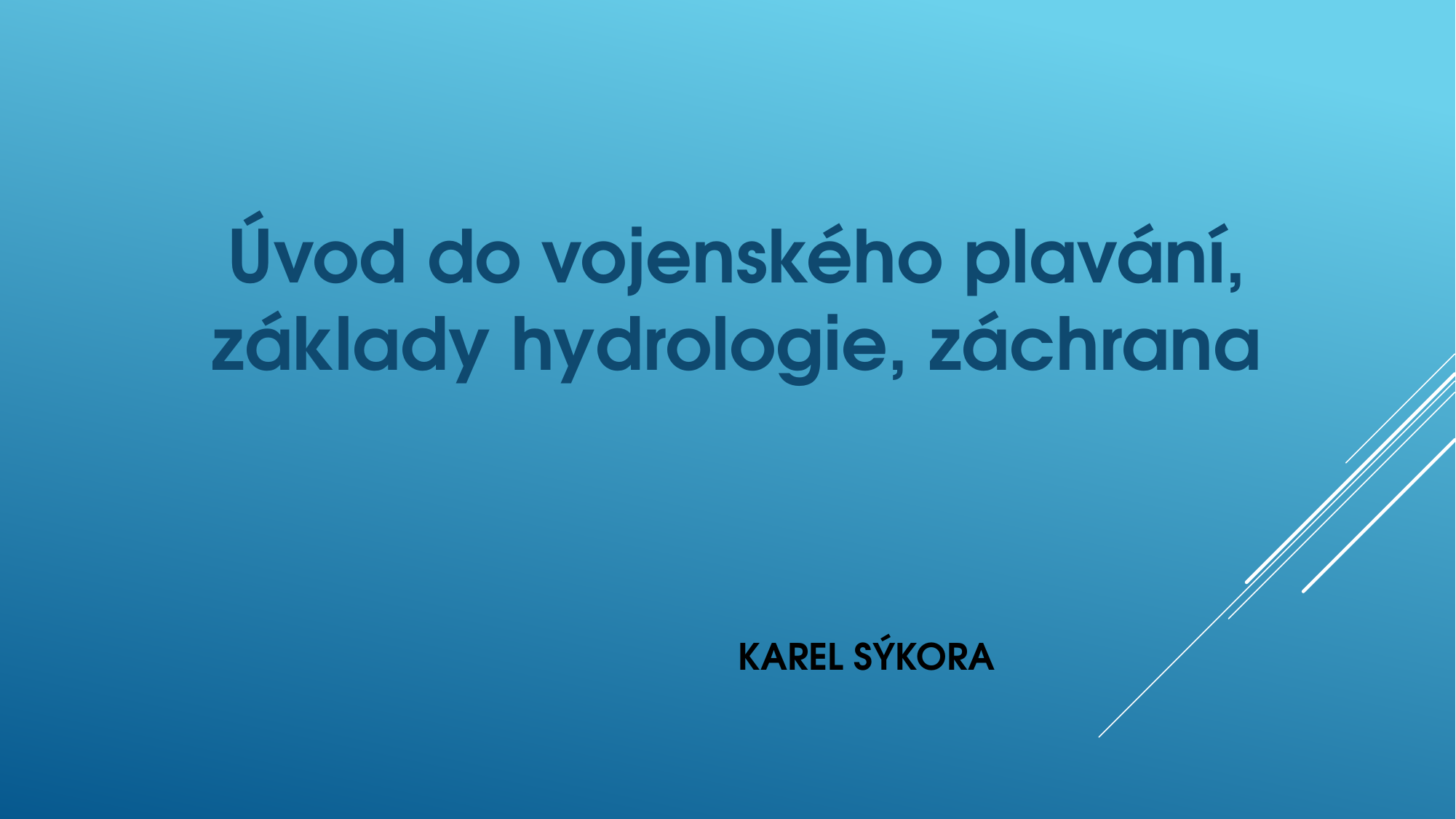

Úvod do vojenského plavání, základy hydrologie, záchrana
# Karel Sýkora